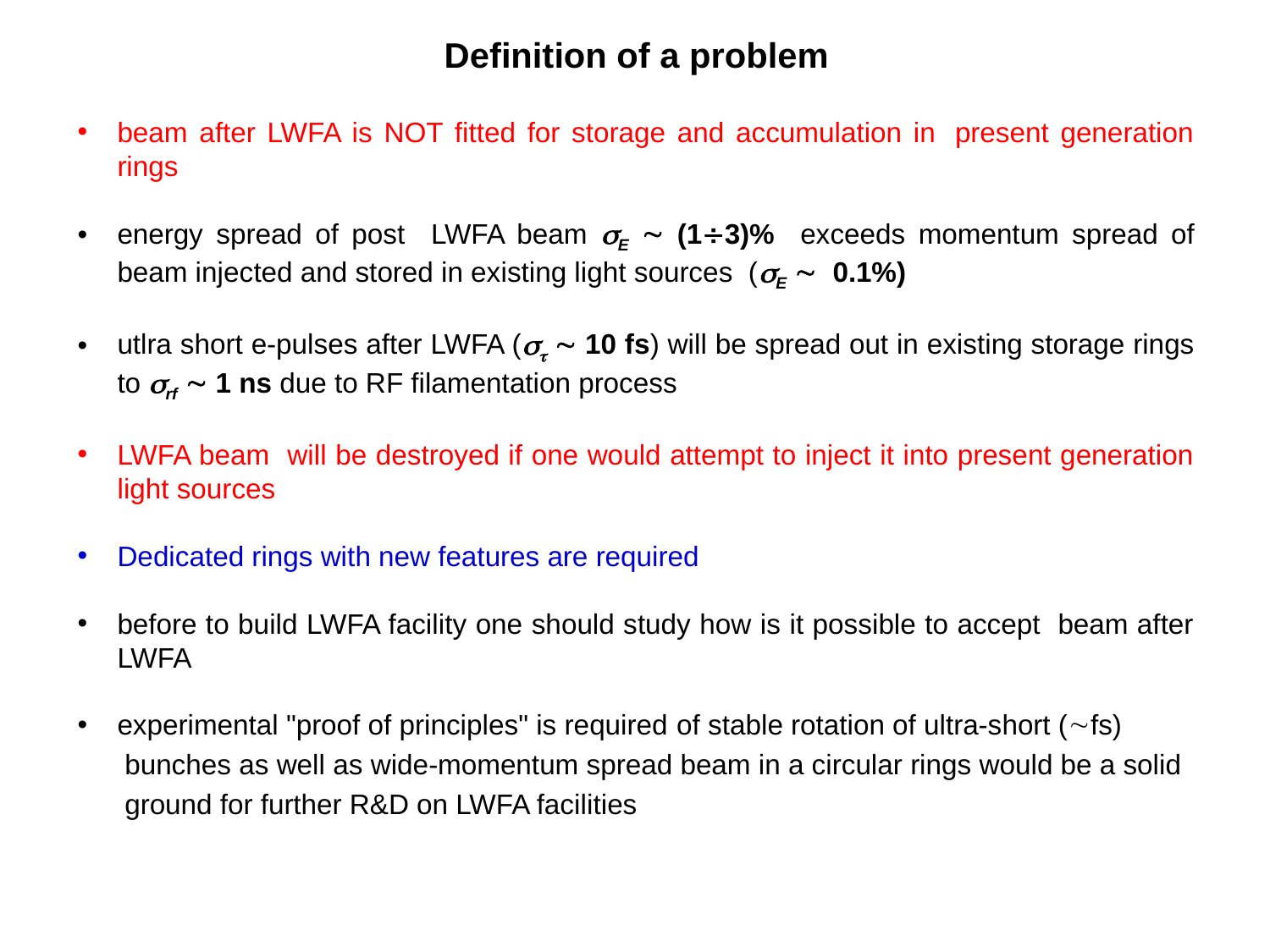

Definition of a problem

beam after LWFA is NOT fitted for storage and accumulation in  present generation rings

energy spread of post  LWFA beam σE ∼ (1÷3)%  exceeds momentum spread of beam injected and stored in existing light sources  (σE ∼  0.1%)

utlra short e-pulses after LWFA (στ ∼ 10 fs) will be spread out in existing storage rings to σrf ∼ 1 ns due to RF filamentation process

LWFA beam  will be destroyed if one would attempt to inject it into present generation light sources

Dedicated rings with new features are required

before to build LWFA facility one should study how is it possible to accept  beam after LWFA

experimental "proof of principles" is required of stable rotation of ultra-short (∼fs)
      bunches as well as wide-momentum spread beam in a circular rings would be a solid
      ground for further R&D on LWFA facilities